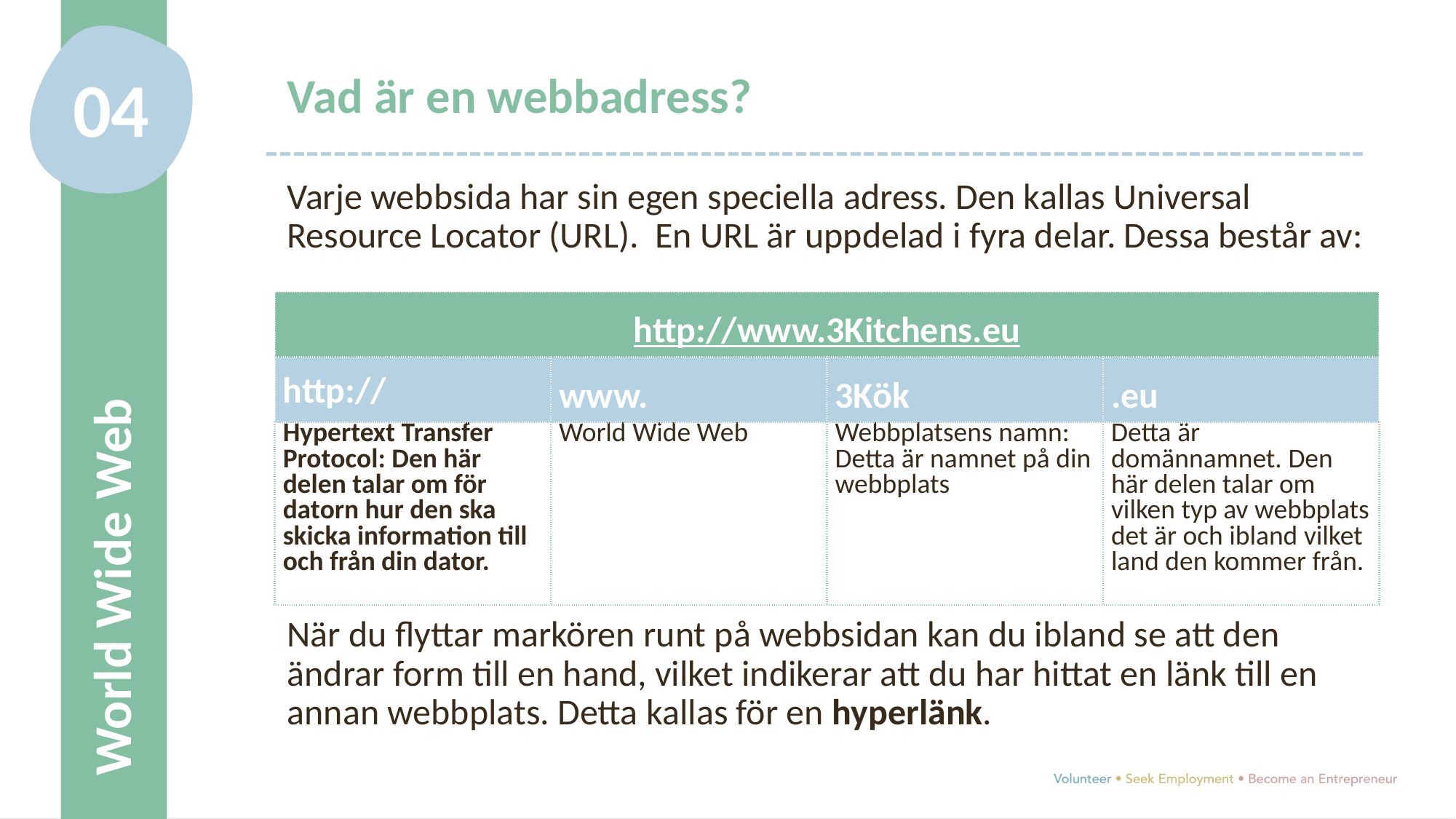

04
Vad är en webbadress?
Varje webbsida har sin egen speciella adress. Den kallas Universal Resource Locator (URL).  En URL är uppdelad i fyra delar. Dessa består av:

World Wide Web

| http://www.3Kitchens.eu |  |  |  |
| --- | --- | --- | --- |
| http:// | www. | 3Kök | .eu |
| Hypertext Transfer Protocol: Den här delen talar om för datorn hur den ska skicka information till och från din dator. | World Wide Web | Webbplatsens namn: Detta är namnet på din webbplats | Detta är domännamnet. Den här delen talar om vilken typ av webbplats det är och ibland vilket land den kommer från. |
När du flyttar markören runt på webbsidan kan du ibland se att den ändrar form till en hand, vilket indikerar att du har hittat en länk till en annan webbplats. Detta kallas för en hyperlänk.